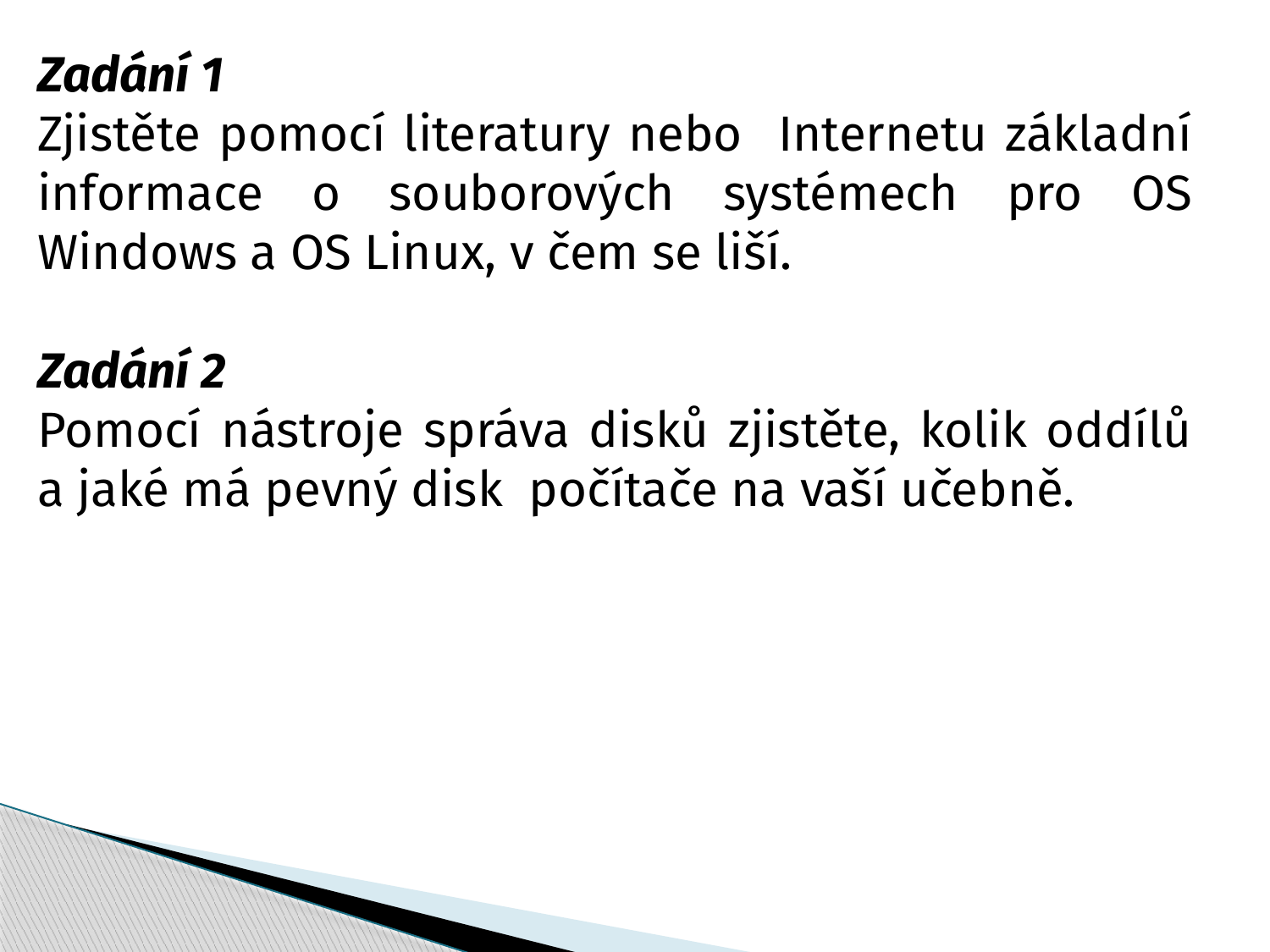

Zadání 1
Zjistěte pomocí literatury nebo  Internetu základní informace o souborových systémech pro OS Windows a OS Linux, v čem se liší.

Zadání 2
Pomocí nástroje správa disků zjistěte, kolik oddílů a jaké má pevný disk  počítače na vaší učebně.